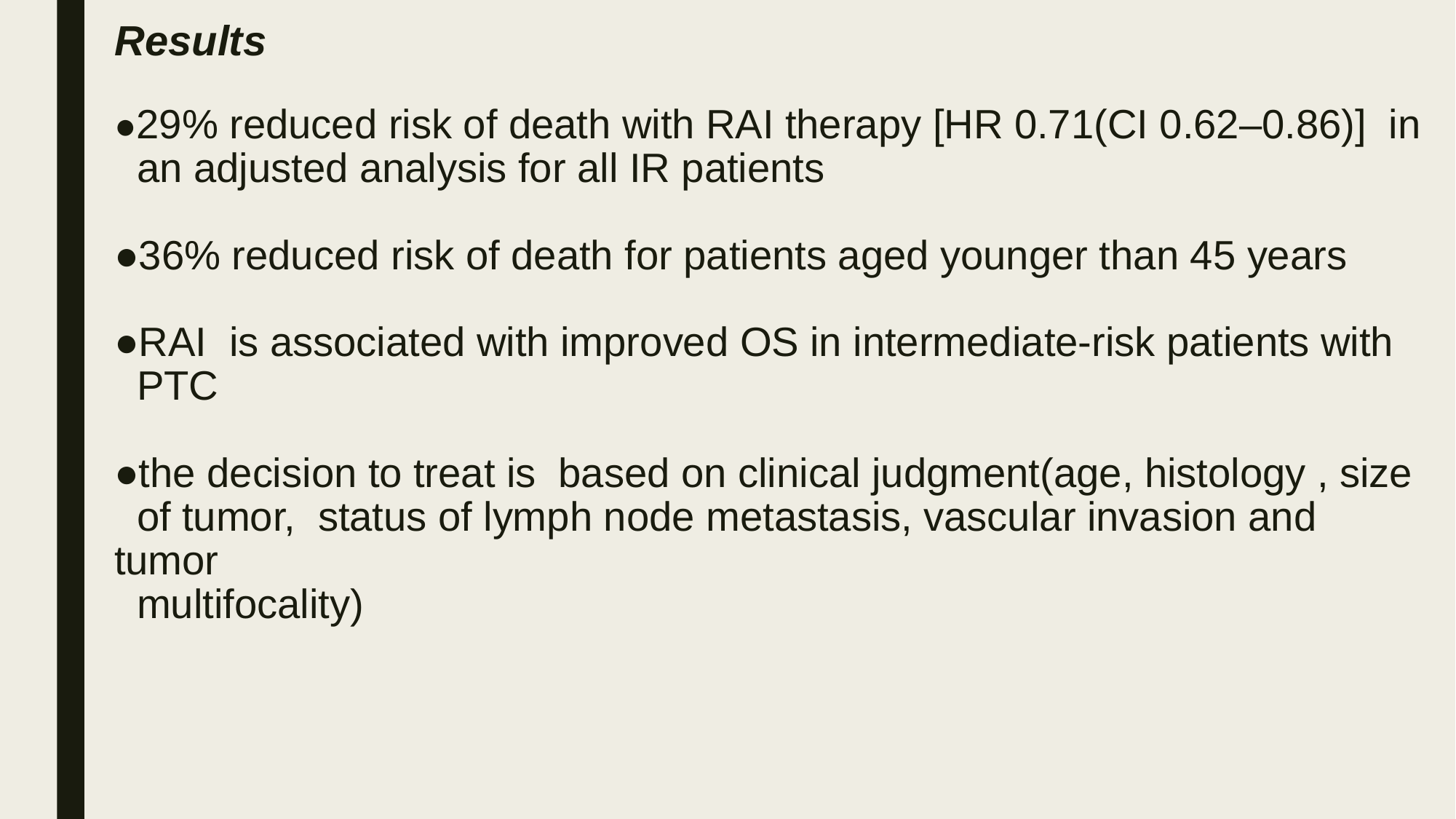

# Results ●29% reduced risk of death with RAI therapy [HR 0.71(CI 0.62–0.86)]  in an adjusted analysis for all IR patients ●36% reduced risk of death for patients aged younger than 45 years ●RAI  is associated with improved OS in intermediate-risk patients with PTC ●the decision to treat is  based on clinical judgment(age, histology , size of tumor,  status of lymph node metastasis, vascular invasion and tumor multifocality)